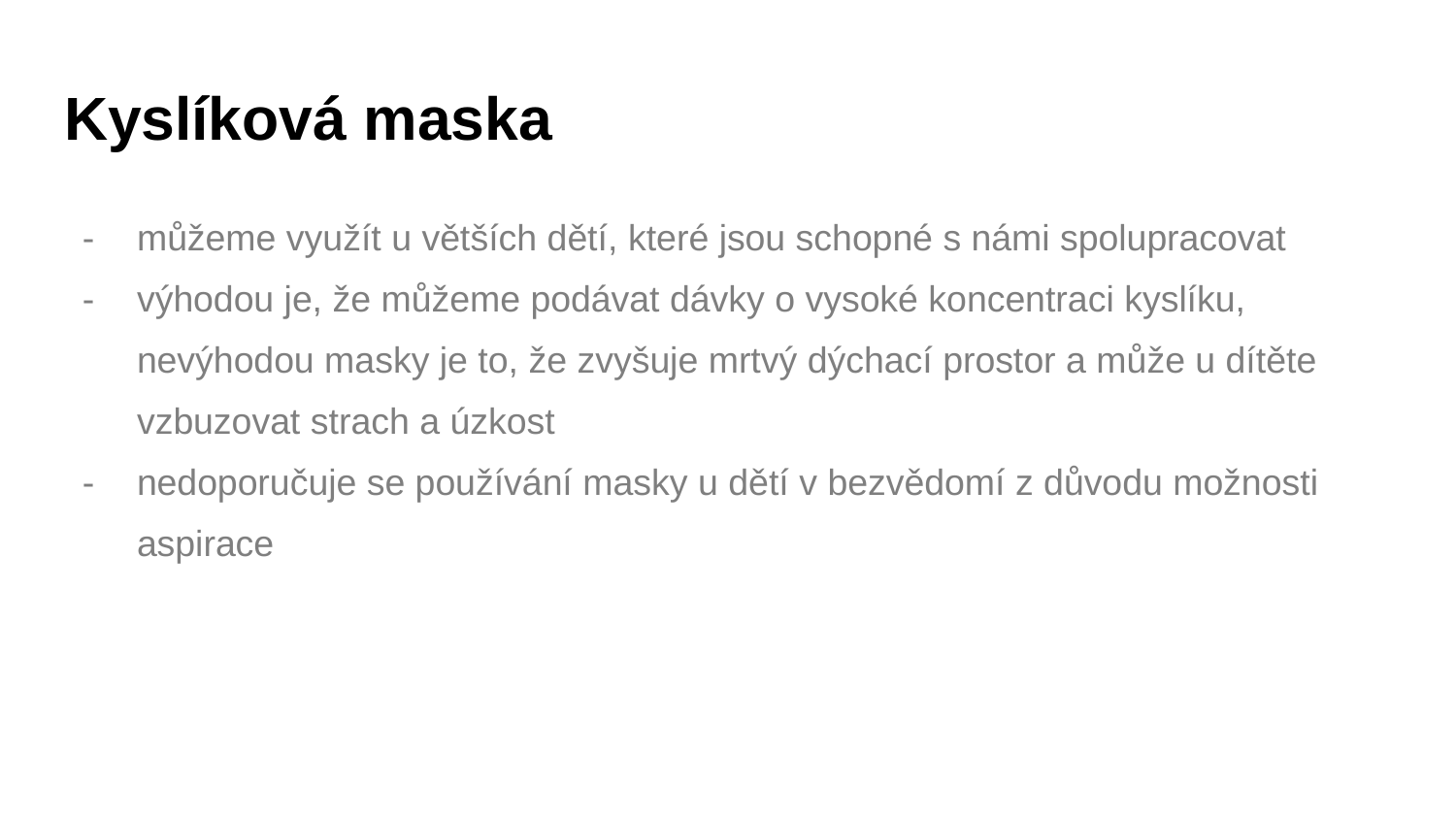

# Kyslíková maska
můžeme využít u větších dětí, které jsou schopné s námi spolupracovat
výhodou je, že můžeme podávat dávky o vysoké koncentraci kyslíku, nevýhodou masky je to, že zvyšuje mrtvý dýchací prostor a může u dítěte vzbuzovat strach a úzkost
nedoporučuje se používání masky u dětí v bezvědomí z důvodu možnosti aspirace